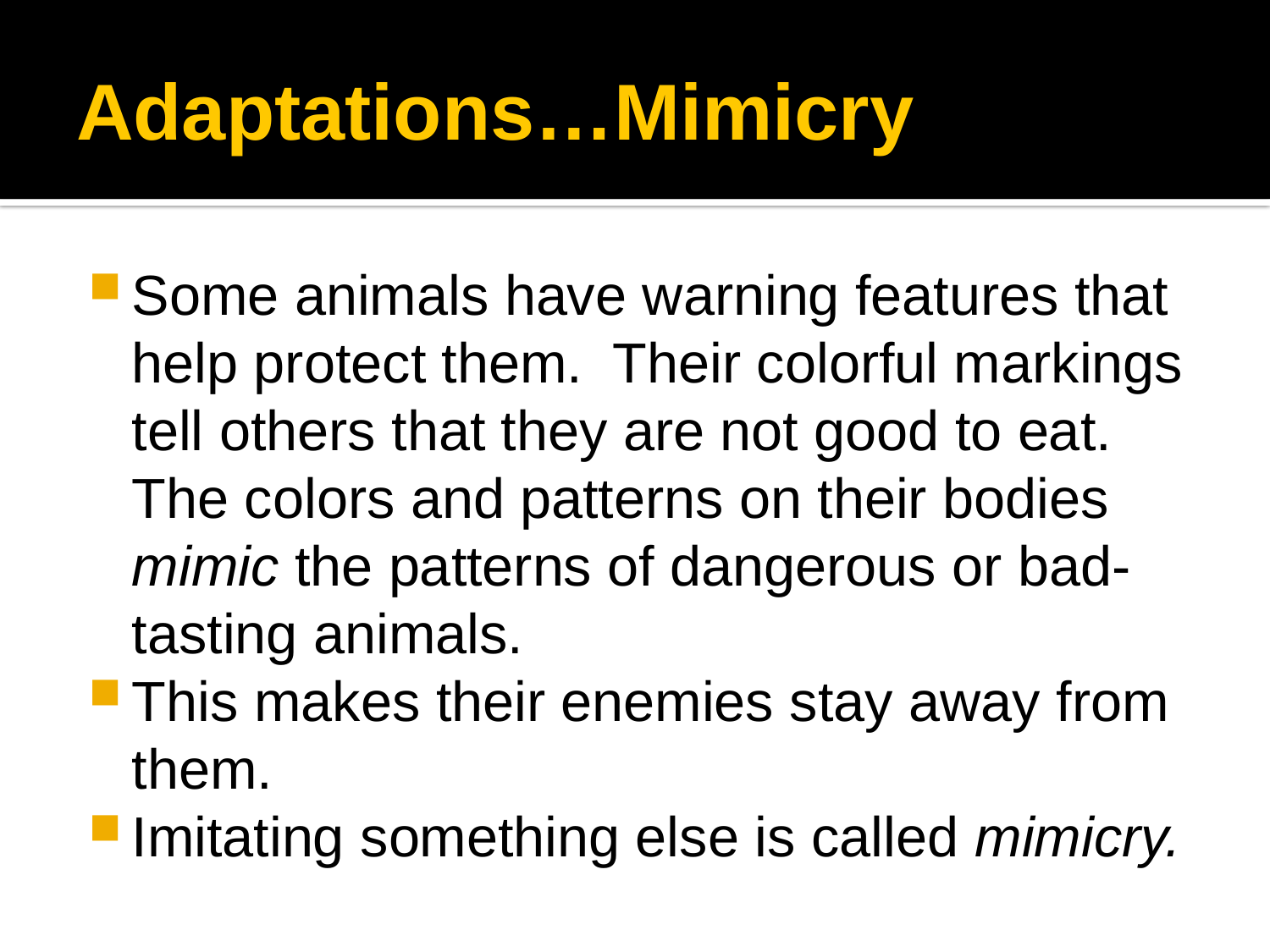

# Adaptations…Mimicry
Some animals have warning features that help protect them.  Their colorful markings tell others that they are not good to eat. The colors and patterns on their bodies mimic the patterns of dangerous or bad-tasting animals.
This makes their enemies stay away from them.
Imitating something else is called mimicry.